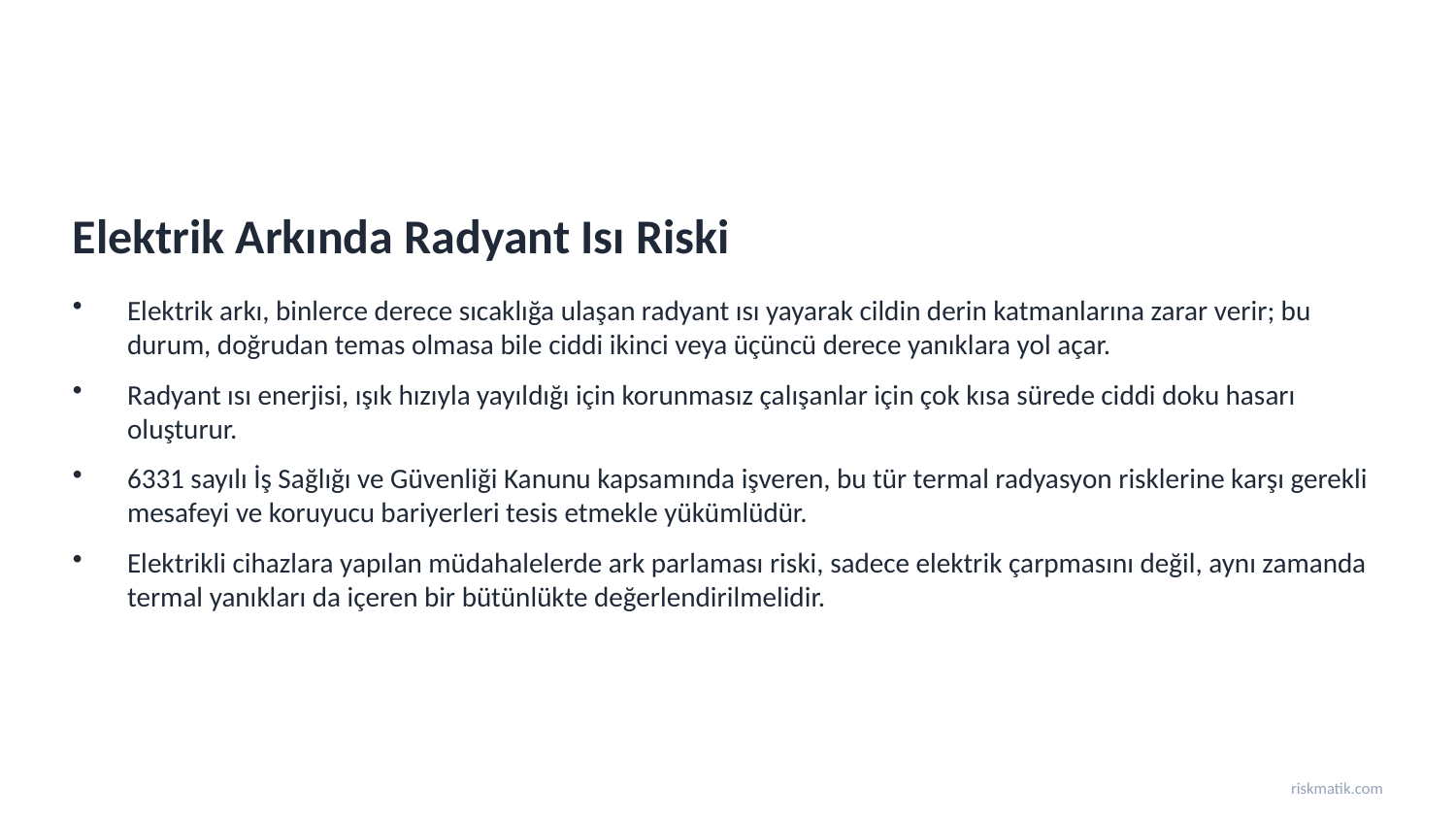

Elektrik Arkında Radyant Isı Riski
Elektrik arkı, binlerce derece sıcaklığa ulaşan radyant ısı yayarak cildin derin katmanlarına zarar verir; bu durum, doğrudan temas olmasa bile ciddi ikinci veya üçüncü derece yanıklara yol açar.
Radyant ısı enerjisi, ışık hızıyla yayıldığı için korunmasız çalışanlar için çok kısa sürede ciddi doku hasarı oluşturur.
6331 sayılı İş Sağlığı ve Güvenliği Kanunu kapsamında işveren, bu tür termal radyasyon risklerine karşı gerekli mesafeyi ve koruyucu bariyerleri tesis etmekle yükümlüdür.
Elektrikli cihazlara yapılan müdahalelerde ark parlaması riski, sadece elektrik çarpmasını değil, aynı zamanda termal yanıkları da içeren bir bütünlükte değerlendirilmelidir.
riskmatik.com